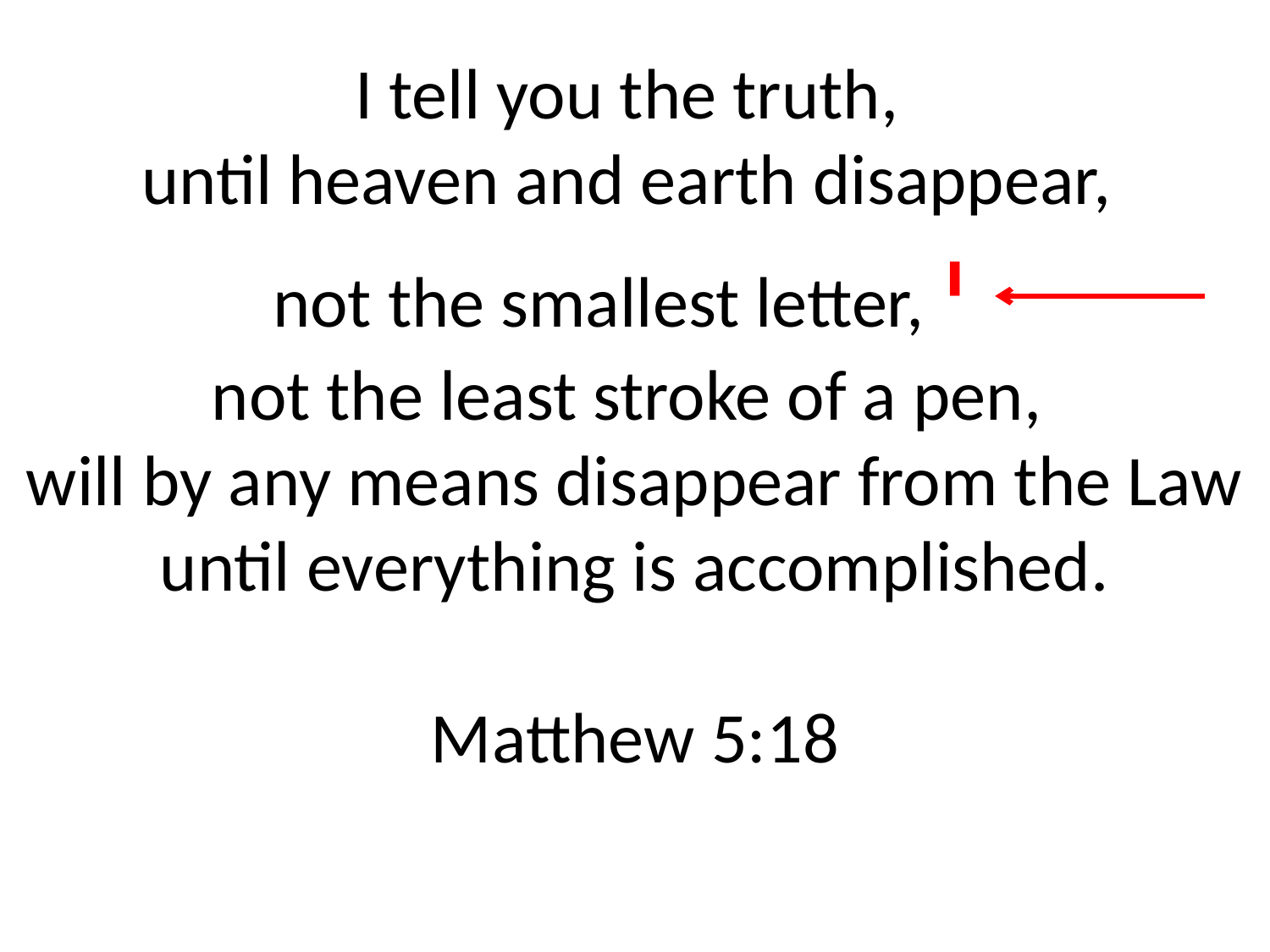

# I tell you the truth, until heaven and earth disappear, not the smallest letter, י not the least stroke of a pen, will by any means disappear from the Law until everything is accomplished. Matthew 5:18